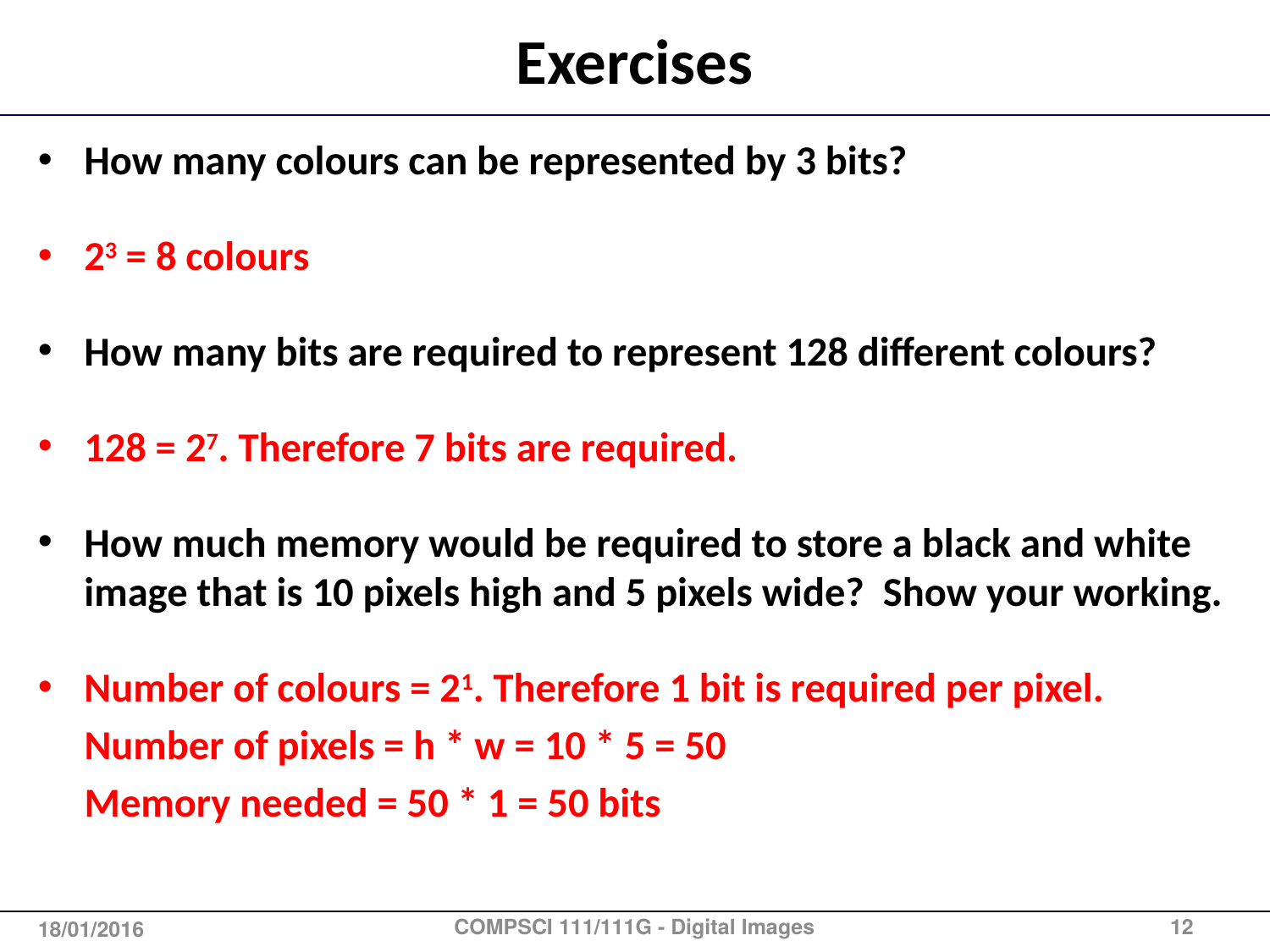

# Exercises
How many colours can be represented by 3 bits?

23 = 8 colours

How many bits are required to represent 128 different colours?

128 = 27. Therefore 7 bits are required.

How much memory would be required to store a black and white image that is 10 pixels high and 5 pixels wide?  Show your working.

Number of colours = 21. Therefore 1 bit is required per pixel.
     Number of pixels = h * w = 10 * 5 = 50
     Memory needed = 50 * 1 = 50 bits

18/01/2016
COMPSCI 111/111G - Digital Images
12